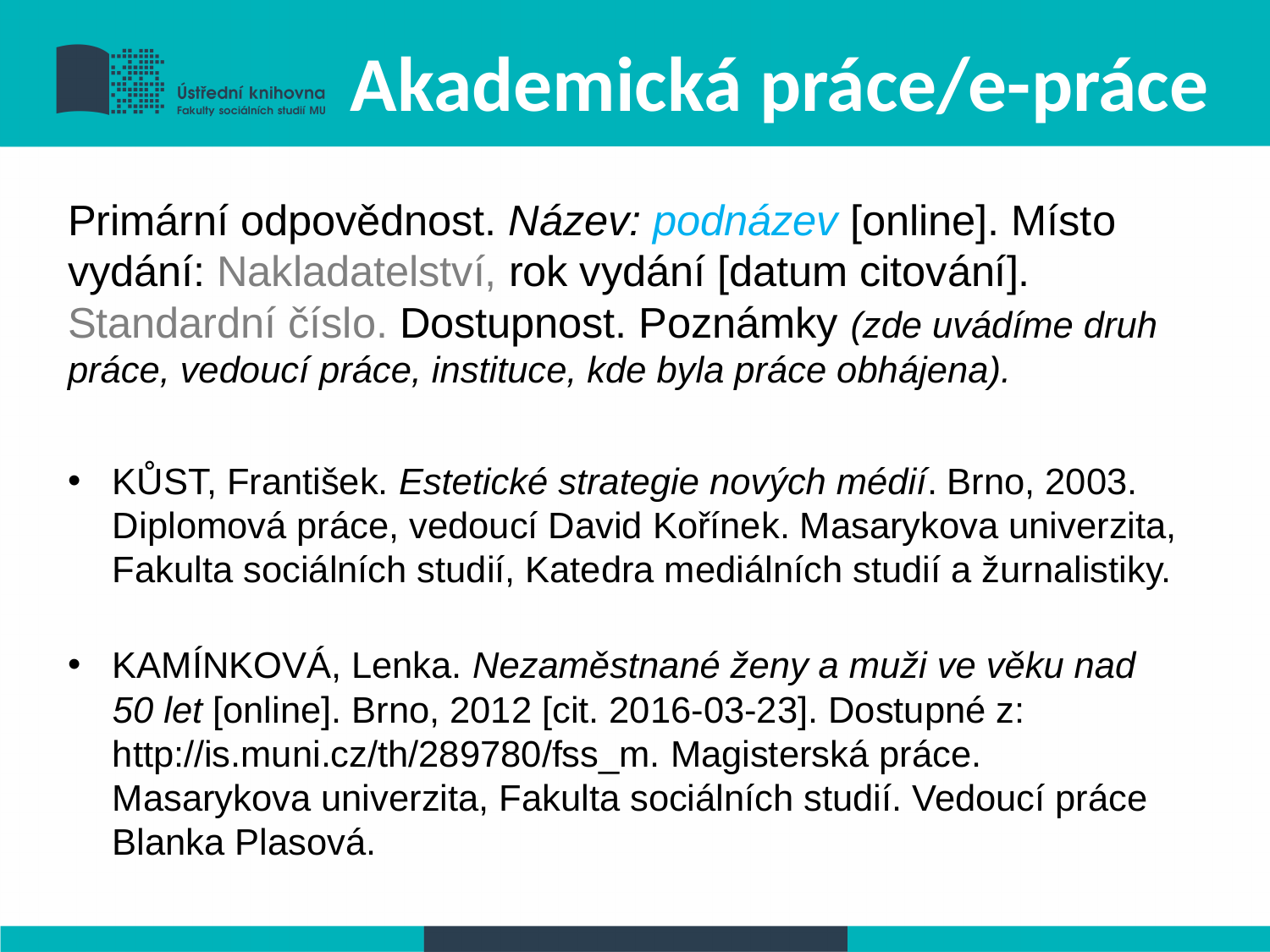

# Akademická práce/e-práce
Primární odpovědnost. Název: podnázev [online]. Místo vydání: Nakladatelství, rok vydání [datum citování]. Standardní číslo. Dostupnost. Poznámky (zde uvádíme druh práce, vedoucí práce, instituce, kde byla práce obhájena).

KŮST, František. Estetické strategie nových médií. Brno, 2003.  Diplomová práce, vedoucí David Kořínek. Masarykova univerzita, Fakulta sociálních studií, Katedra mediálních studií a žurnalistiky.
KAMÍNKOVÁ, Lenka. Nezaměstnané ženy a muži ve věku nad 50 let [online]. Brno, 2012 [cit. 2016-03-23]. Dostupné z: http://is.muni.cz/th/289780/fss_m. Magisterská práce. Masarykova univerzita, Fakulta sociálních studií. Vedoucí práce Blanka Plasová.